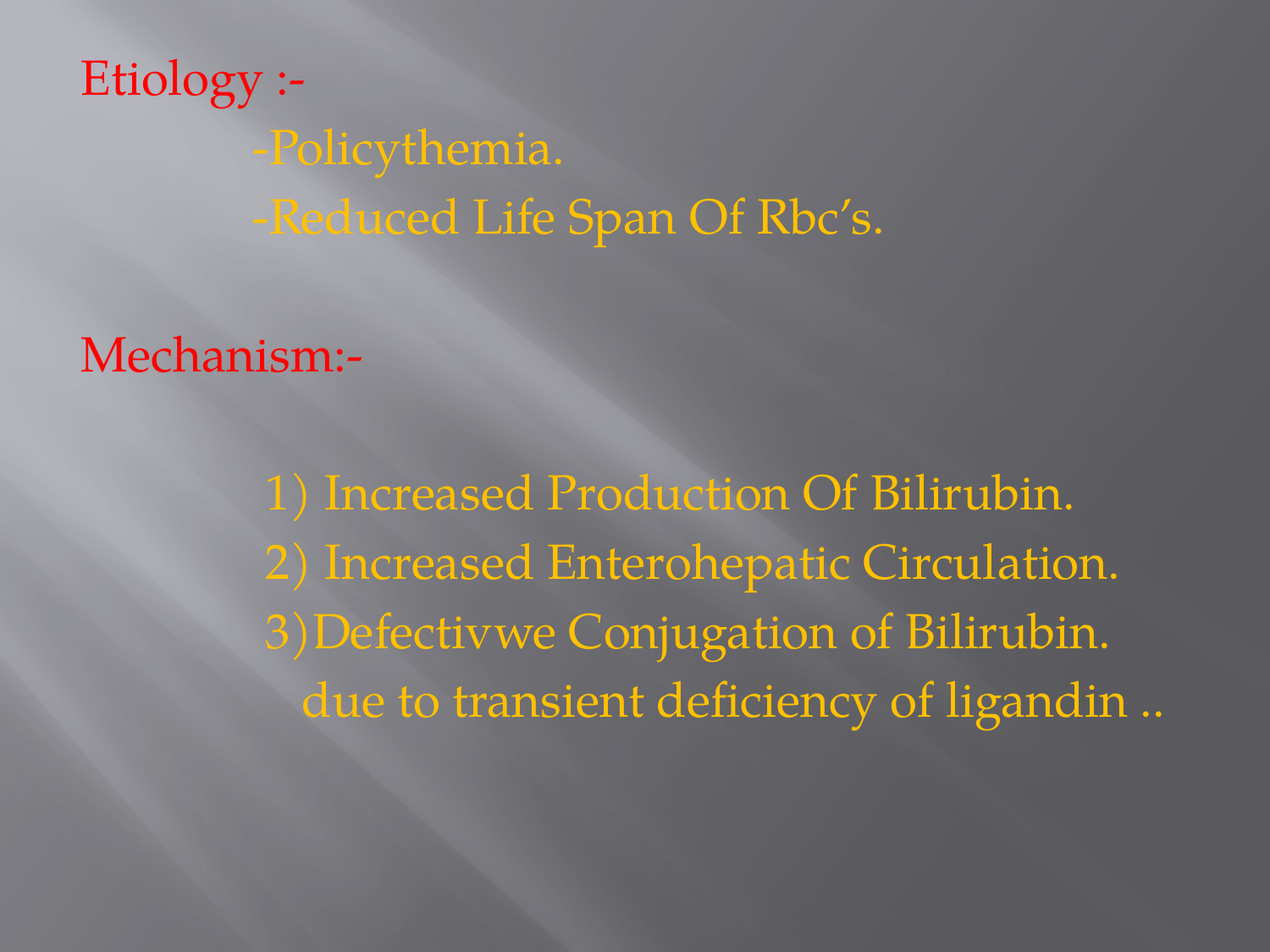

Etiology :-
              -Policythemia.
              -Reduced Life Span Of Rbc’s.

Mechanism:-

               1) Increased Production Of Bilirubin.
               2) Increased Enterohepatic Circulation.
               3)Defectivwe Conjugation of Bilirubin.
                  due to transient deficiency of ligandin ..